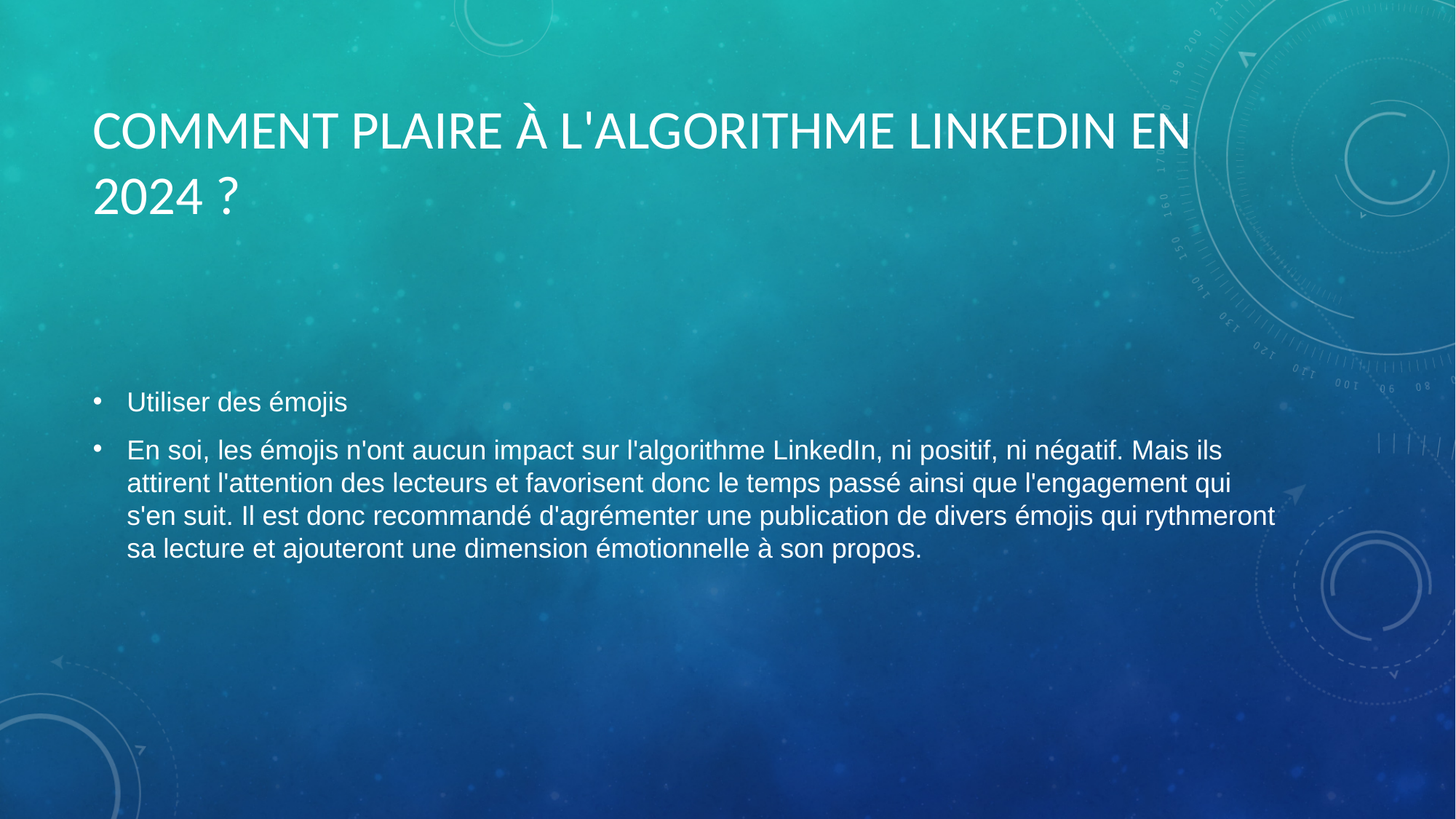

# Comment plaire à l'algorithme LinkedIn en 2024 ?
Utiliser des émojis
En soi, les émojis n'ont aucun impact sur l'algorithme LinkedIn, ni positif, ni négatif. Mais ils attirent l'attention des lecteurs et favorisent donc le temps passé ainsi que l'engagement qui s'en suit. Il est donc recommandé d'agrémenter une publication de divers émojis qui rythmeront sa lecture et ajouteront une dimension émotionnelle à son propos.